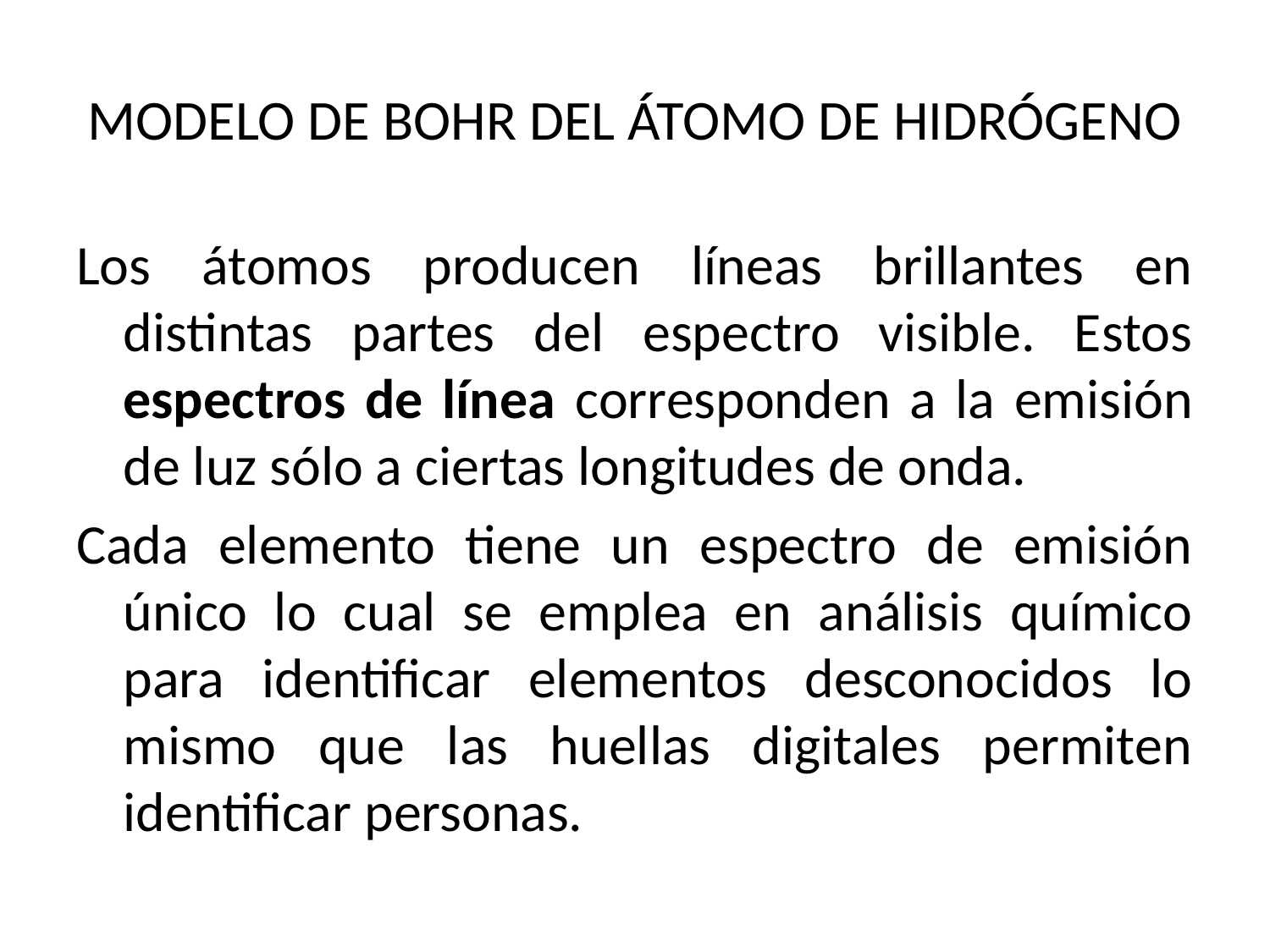

# MODELO DE BOHR DEL ÁTOMO DE HIDRÓGENO
Los átomos producen líneas brillantes en distintas partes del espectro visible. Estos espectros de línea corresponden a la emisión de luz sólo a ciertas longitudes de onda.
Cada elemento tiene un espectro de emisión único lo cual se emplea en análisis químico para identificar elementos desconocidos lo mismo que las huellas digitales permiten identificar personas.